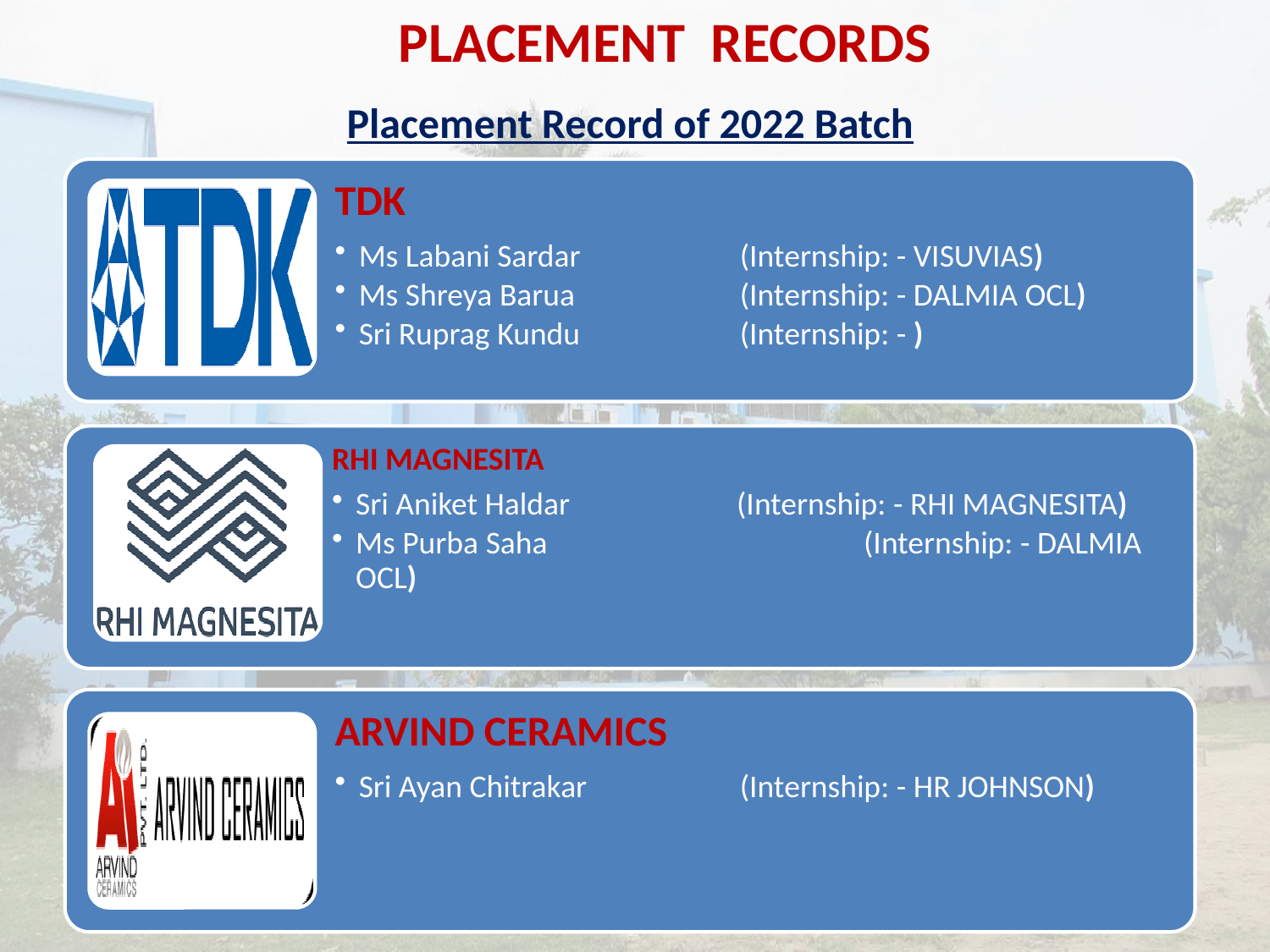

PLACEMENT  RECORDS

Placement Record of 2022 Batch

TDK
Ms Labani Sardar		(Internship: - VISUVIAS)
Ms Shreya Barua		(Internship: - DALMIA OCL)
Sri Ruprag Kundu		(Internship: - )
RHI MAGNESITA
Sri Aniket Haldar		(Internship: - RHI MAGNESITA)
Ms Purba Saha			(Internship: - DALMIA OCL)

ARVIND CERAMICS
Sri Ayan Chitrakar		(Internship: - HR JOHNSON)